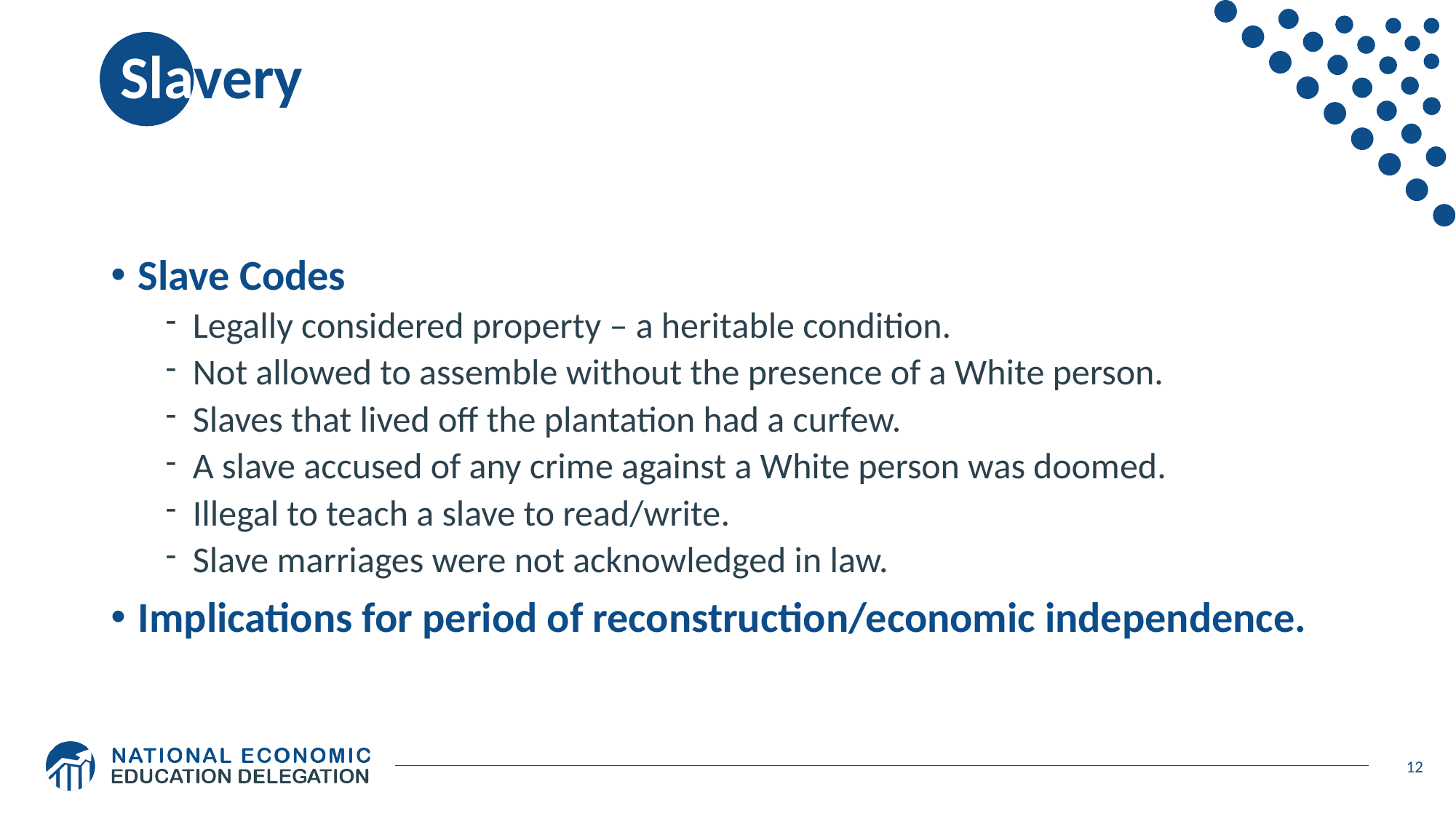

# Slavery
Slave Codes
Legally considered property – a heritable condition.
Not allowed to assemble without the presence of a White person.
Slaves that lived off the plantation had a curfew.
A slave accused of any crime against a White person was doomed.
Illegal to teach a slave to read/write.
Slave marriages were not acknowledged in law.
Implications for period of reconstruction/economic independence.
12